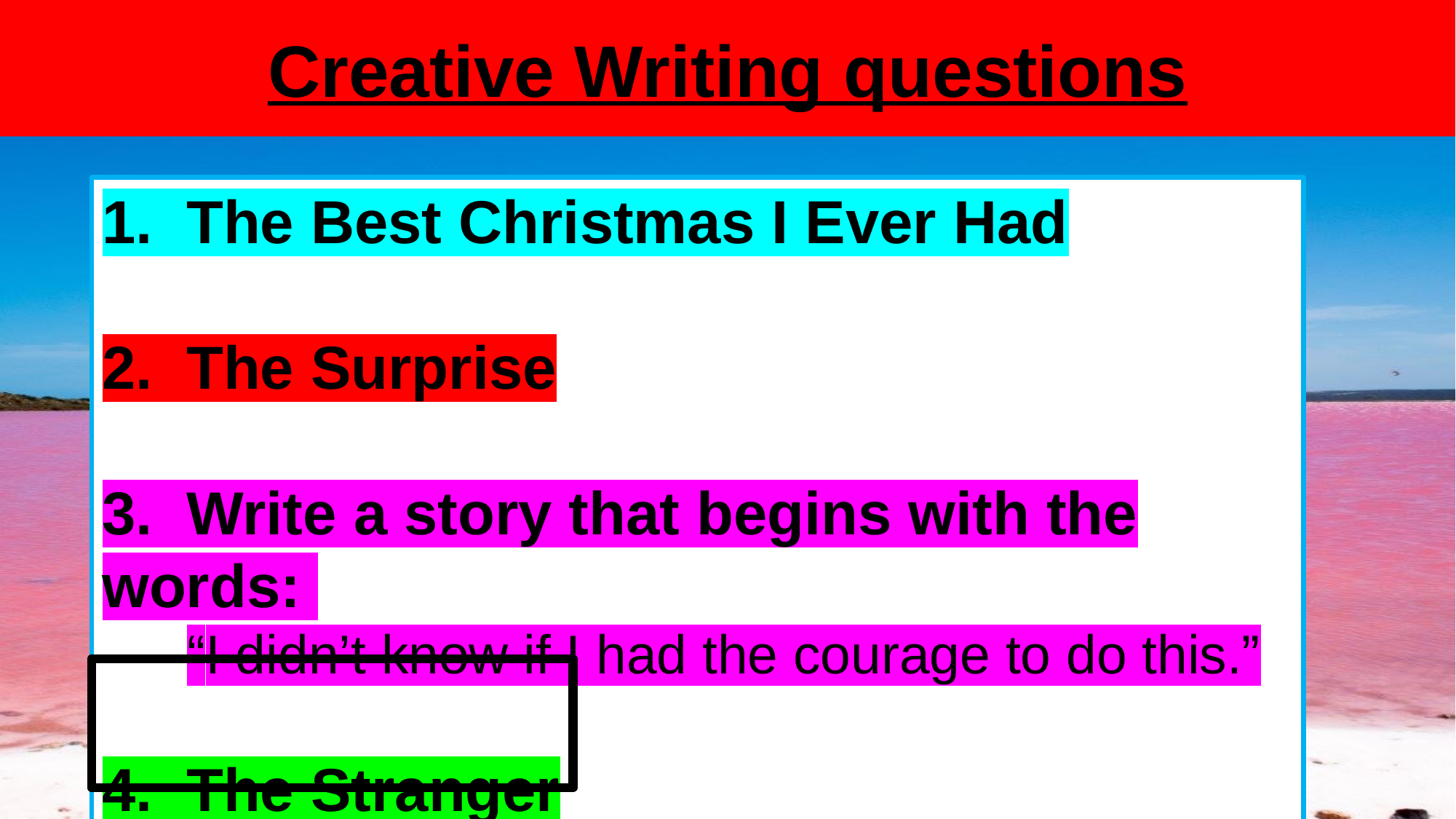

# Creative Writing questions
1.  The Best Christmas I Ever Had

2.  The Surprise

3.  Write a story that begins with the words:
“I didn’t know if I had the courage to do this.”

4.  The Stranger